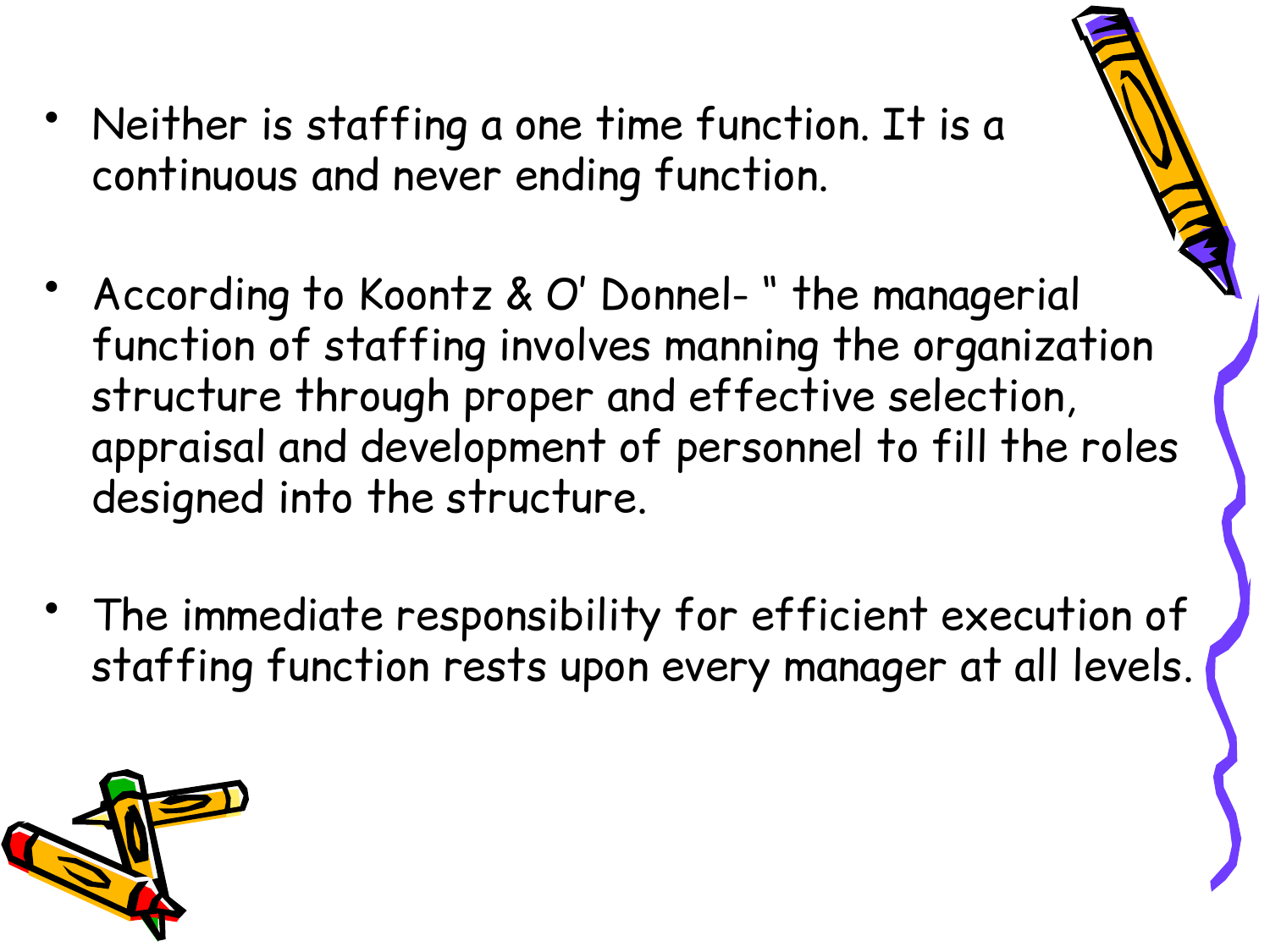

Neither is staffing a one time function. It is a continuous and never ending function.

According to Koontz & O’ Donnel- “ the managerial function of staffing involves manning the organization structure through proper and effective selection, appraisal and development of personnel to fill the roles designed into the structure.

The immediate responsibility for efficient execution of staffing function rests upon every manager at all levels.